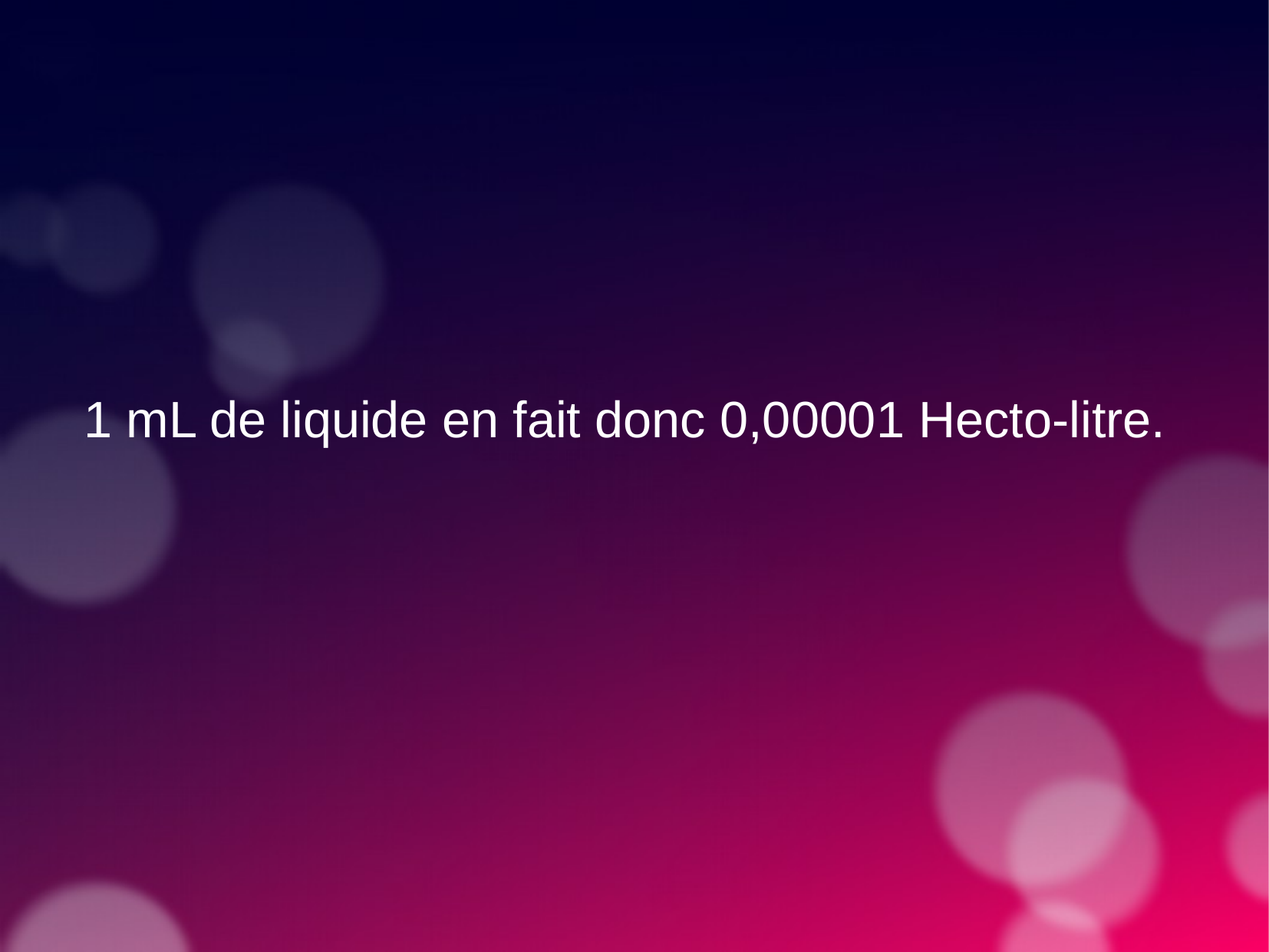

1 mL de liquide en fait donc 0,00001 Hecto-litre.